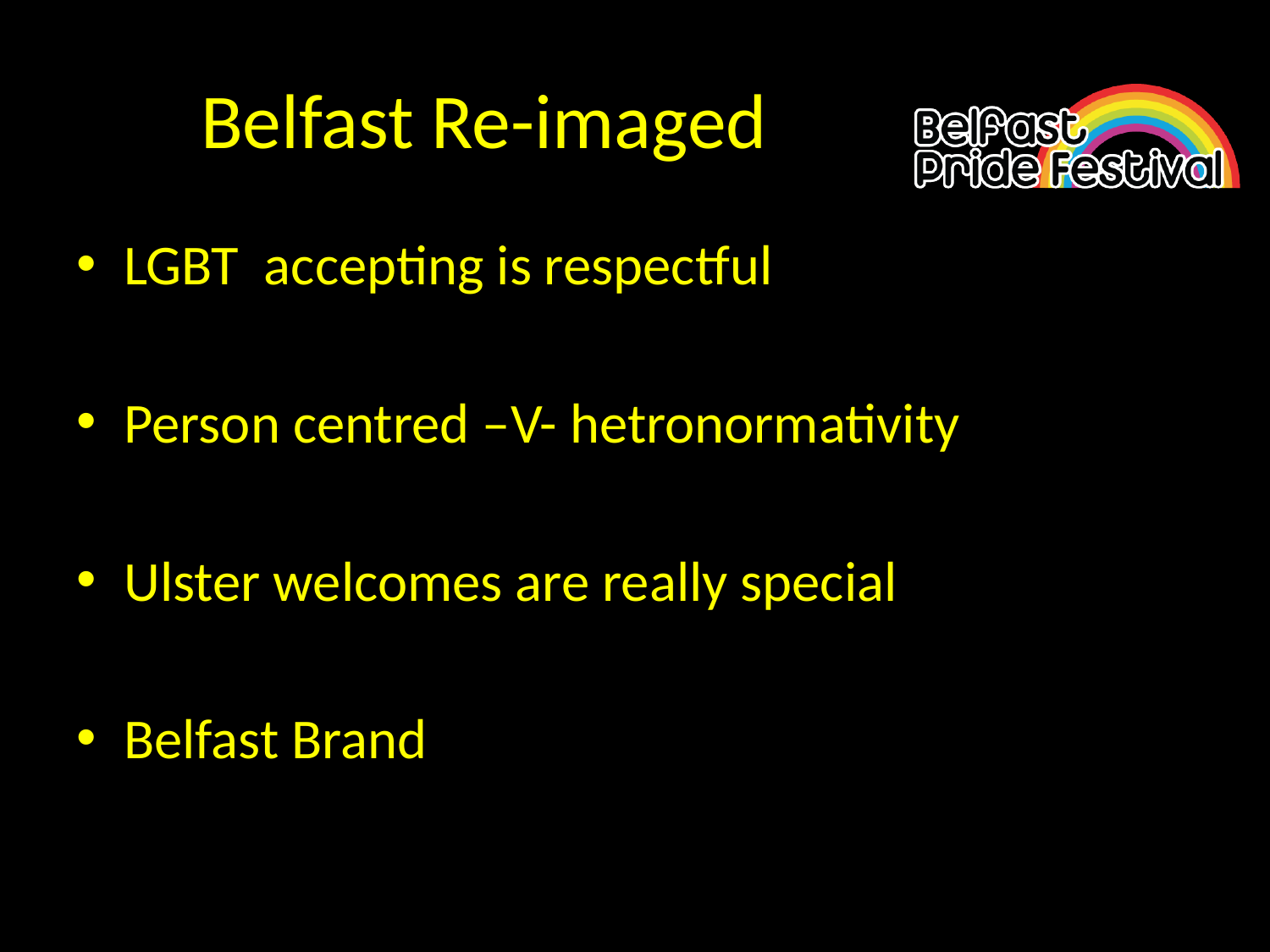

# Belfast Re-imaged
LGBT  accepting is respectful

Person centred –V- hetronormativity

Ulster welcomes are really special

Belfast Brand